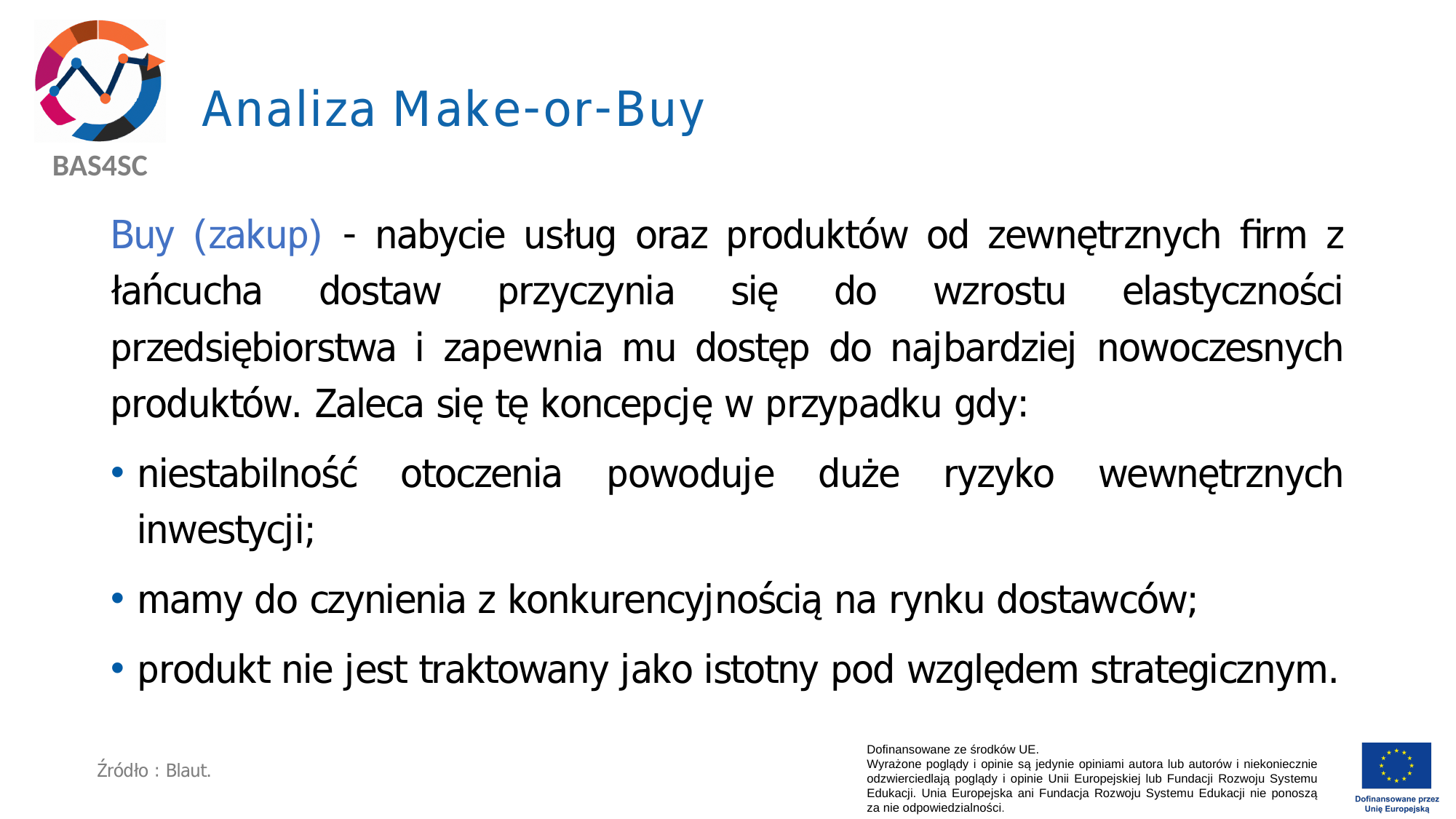

# Analiza Make-or-Buy

Buy (zakup) - nabycie usług oraz produktów od zewnętrznych firm z łańcucha dostaw przyczynia się do wzrostu elastyczności przedsiębiorstwa i zapewnia mu dostęp do najbardziej nowoczesnych produktów. Zaleca się tę koncepcję w przypadku gdy:
niestabilność otoczenia powoduje duże ryzyko wewnętrznych inwestycji;
mamy do czynienia z konkurencyjnością na rynku dostawców;
produkt nie jest traktowany jako istotny pod względem strategicznym.
Źródło : Blaut.